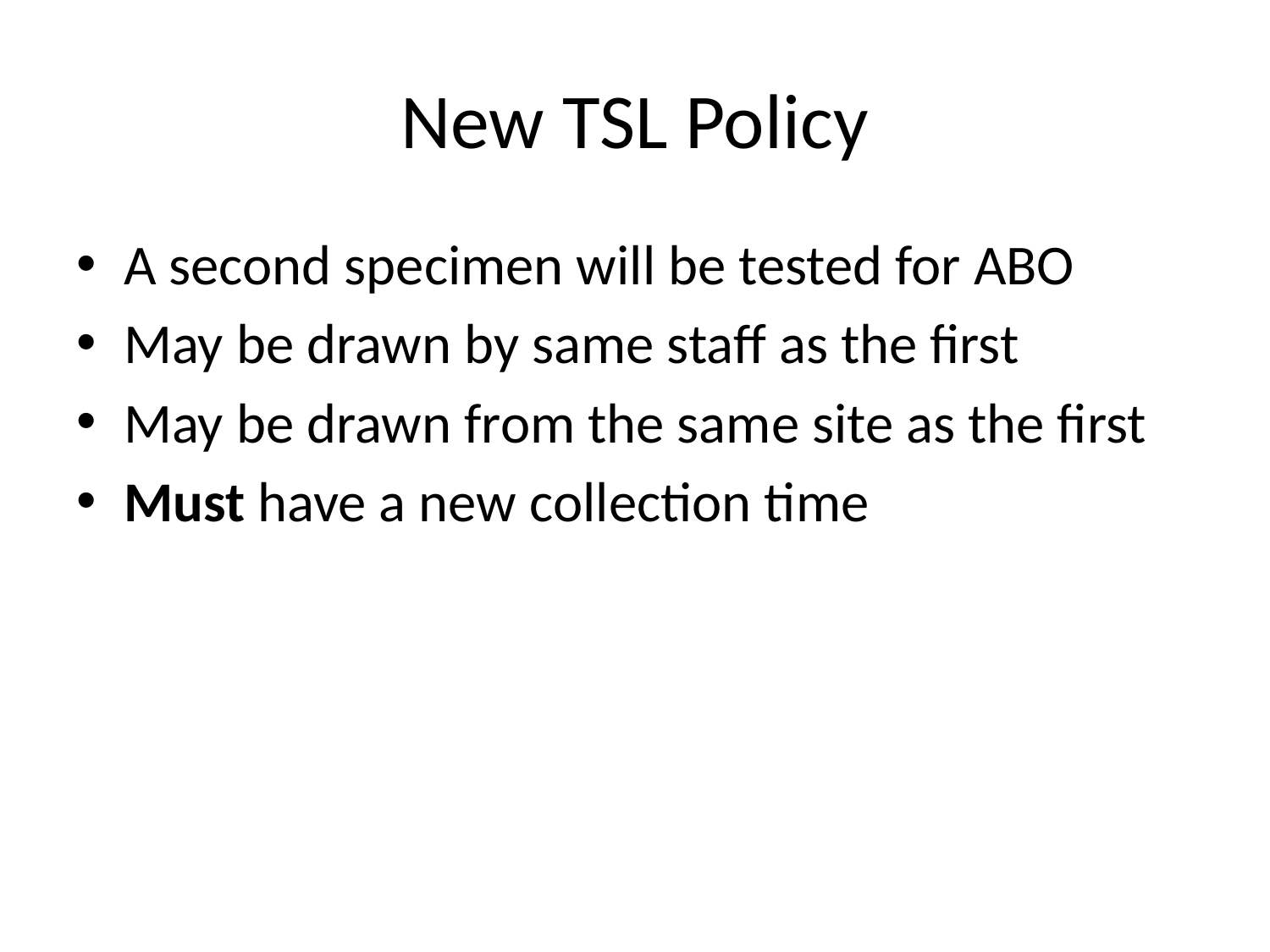

# New TSL Policy
A second specimen will be tested for ABO
May be drawn by same staff as the first
May be drawn from the same site as the first
Must have a new collection time